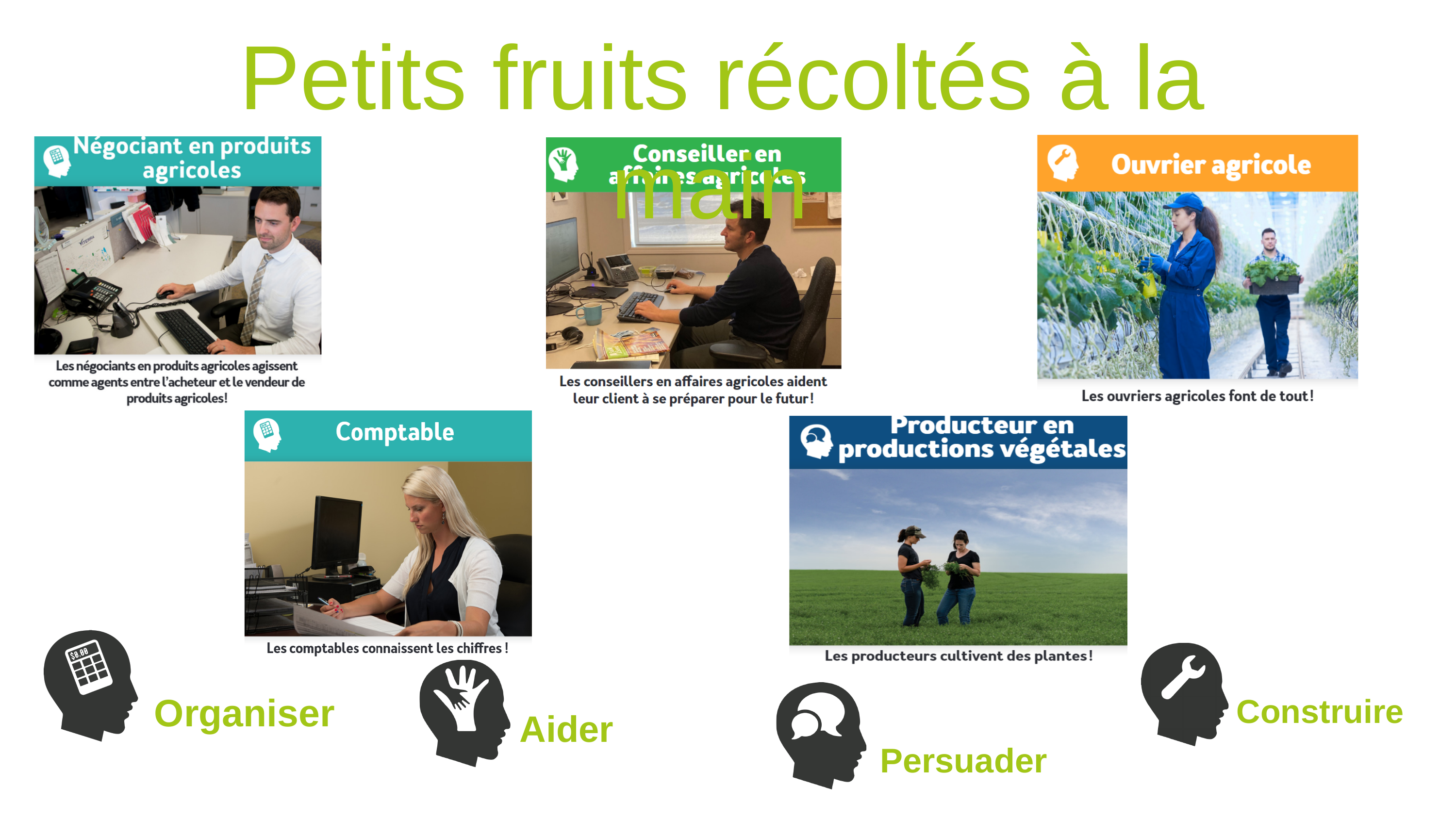

Petits fruits récoltés à la main

Organiser
Construire
Aider
Persuader